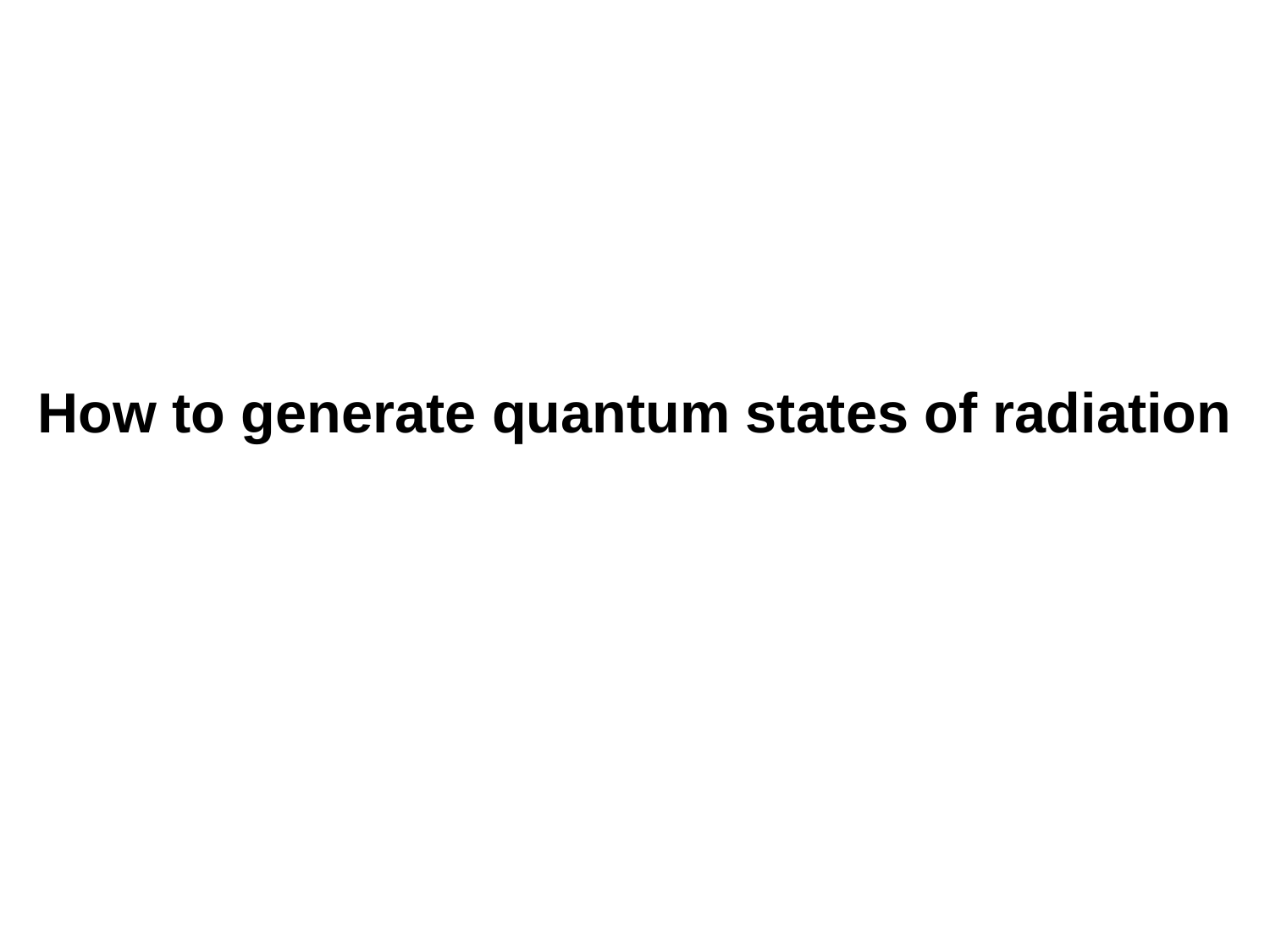

How to generate quantum states of radiation